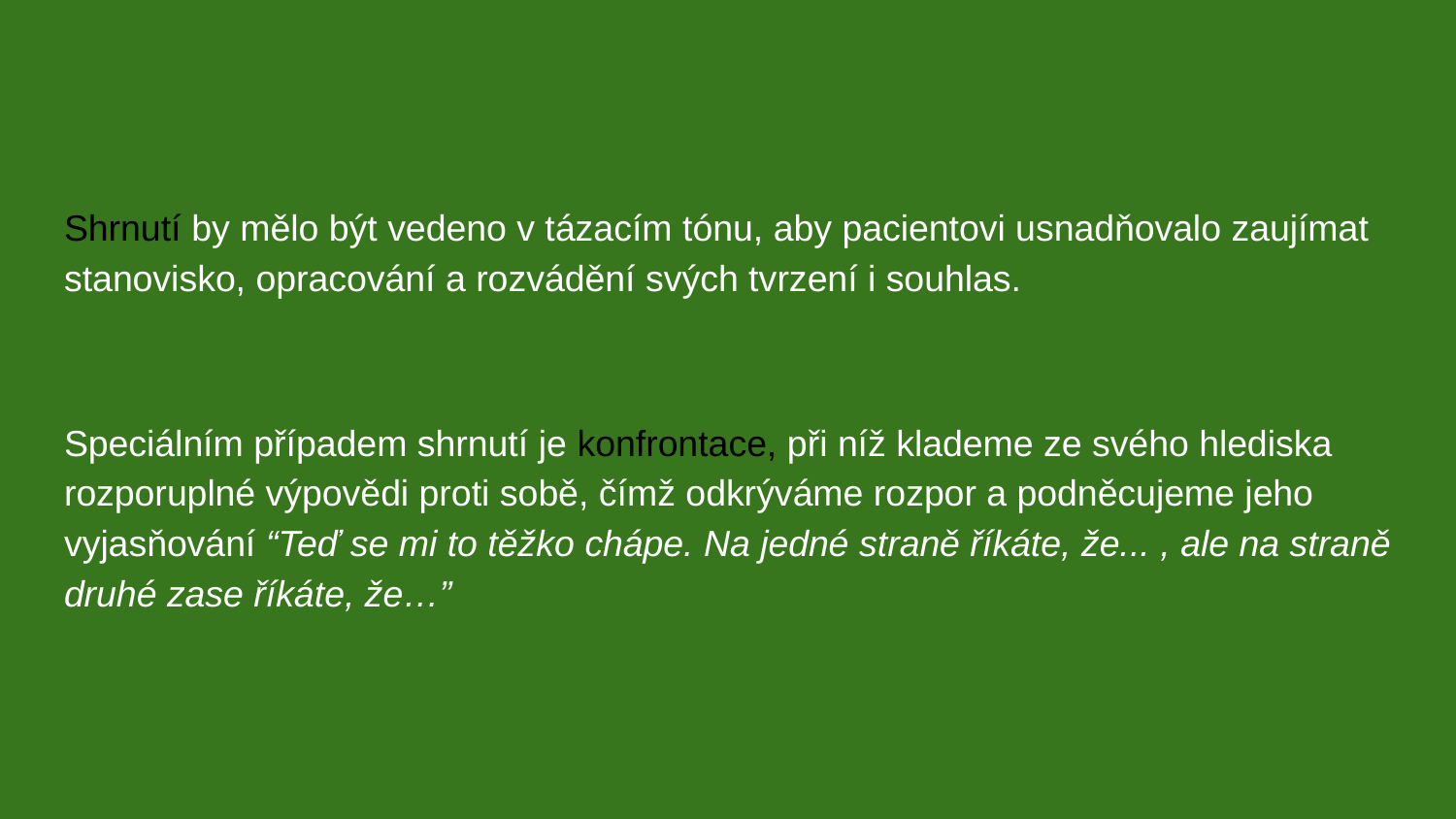

#
Shrnutí by mělo být vedeno v tázacím tónu, aby pacientovi usnadňovalo zaujímat stanovisko, opracování a rozvádění svých tvrzení i souhlas.

Speciálním případem shrnutí je konfrontace, při níž klademe ze svého hlediska rozporuplné výpovědi proti sobě, čímž odkrýváme rozpor a podněcujeme jeho vyjasňování “Teď se mi to těžko chápe. Na jedné straně říkáte, že... , ale na straně druhé zase říkáte, že…”